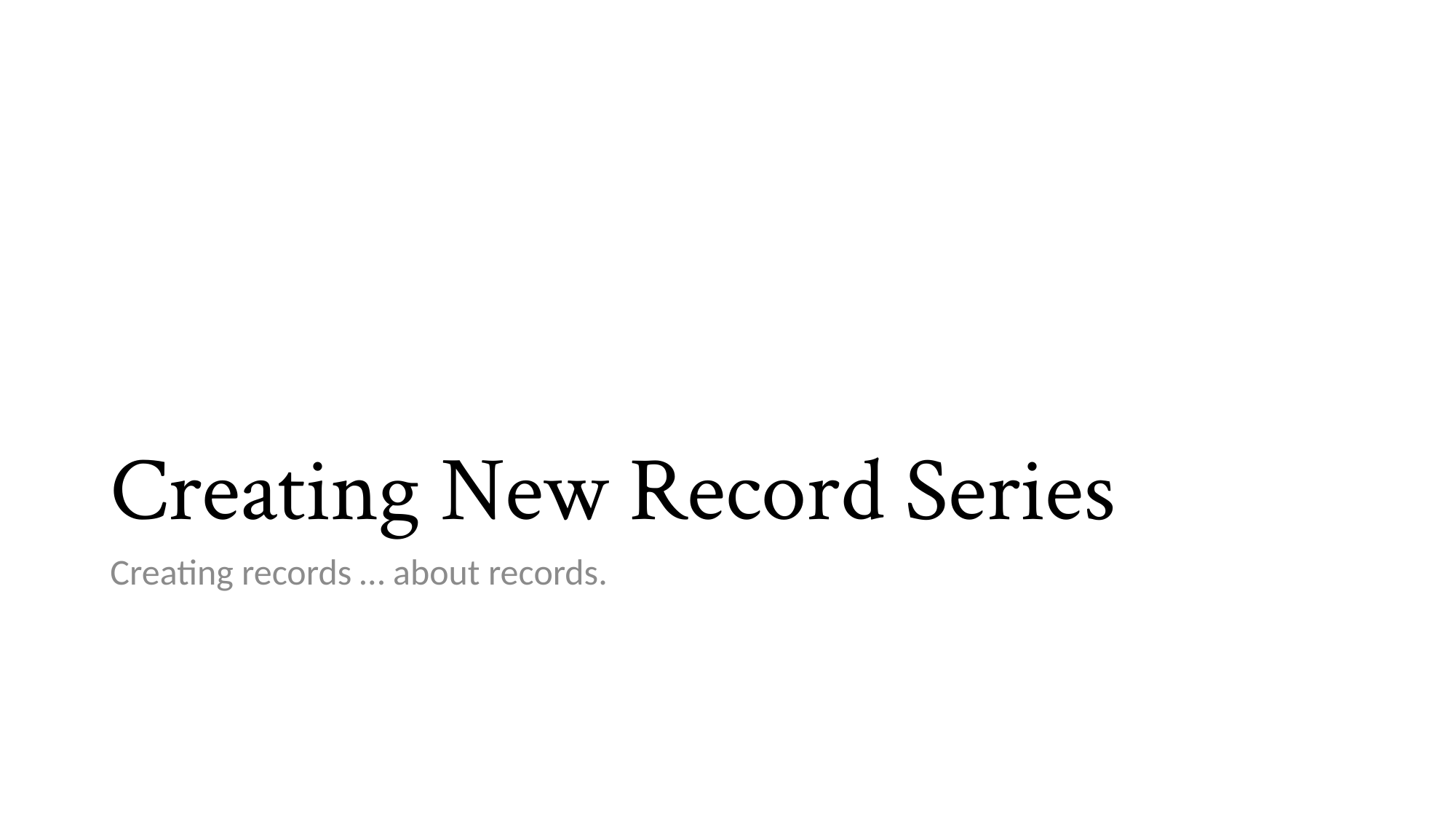

# Creating New Record Series
Creating records … about records.